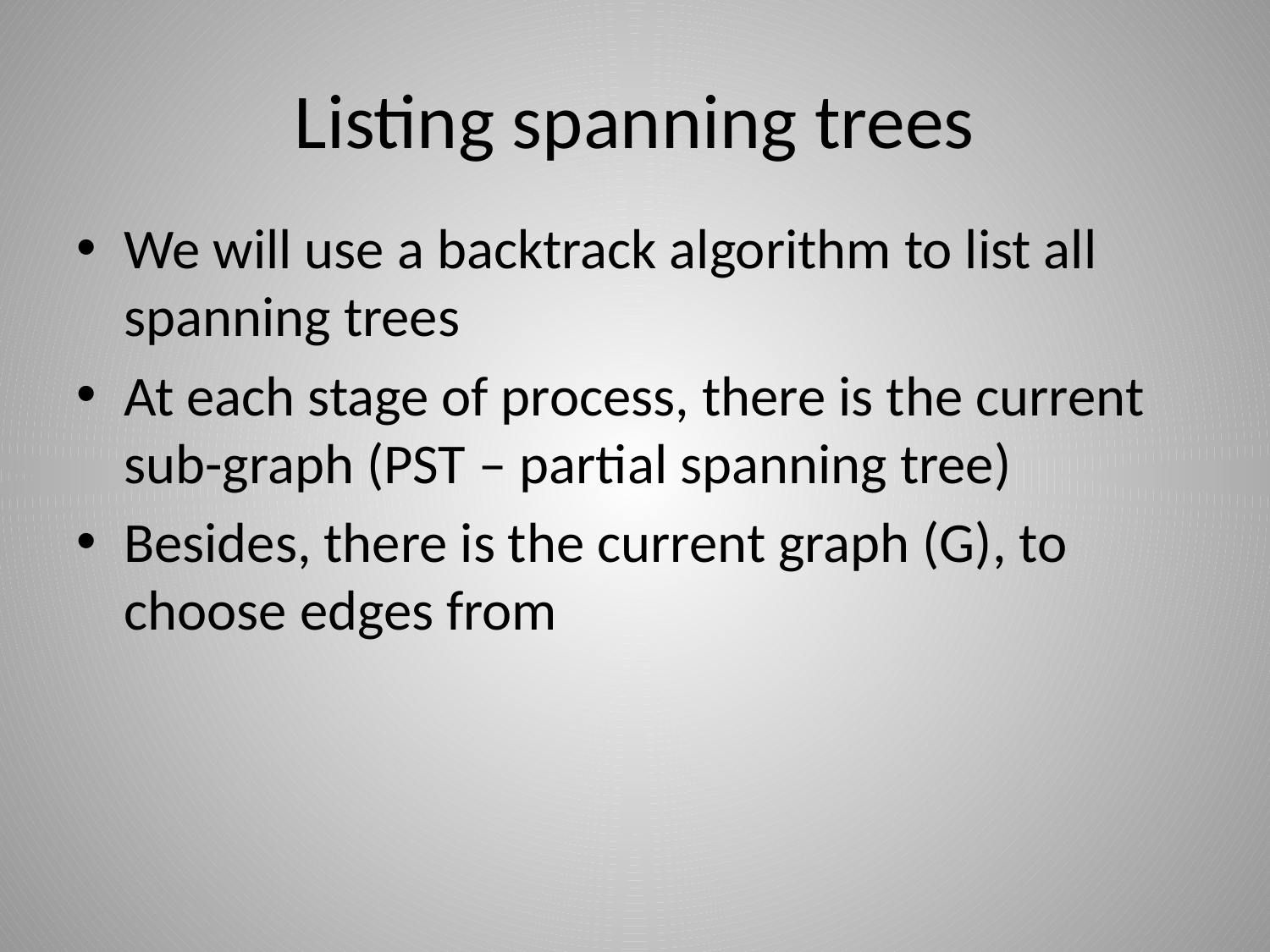

# Listing spanning trees
We will use a backtrack algorithm to list all spanning trees
At each stage of process, there is the current sub-graph (PST – partial spanning tree)
Besides, there is the current graph (G), to choose edges from